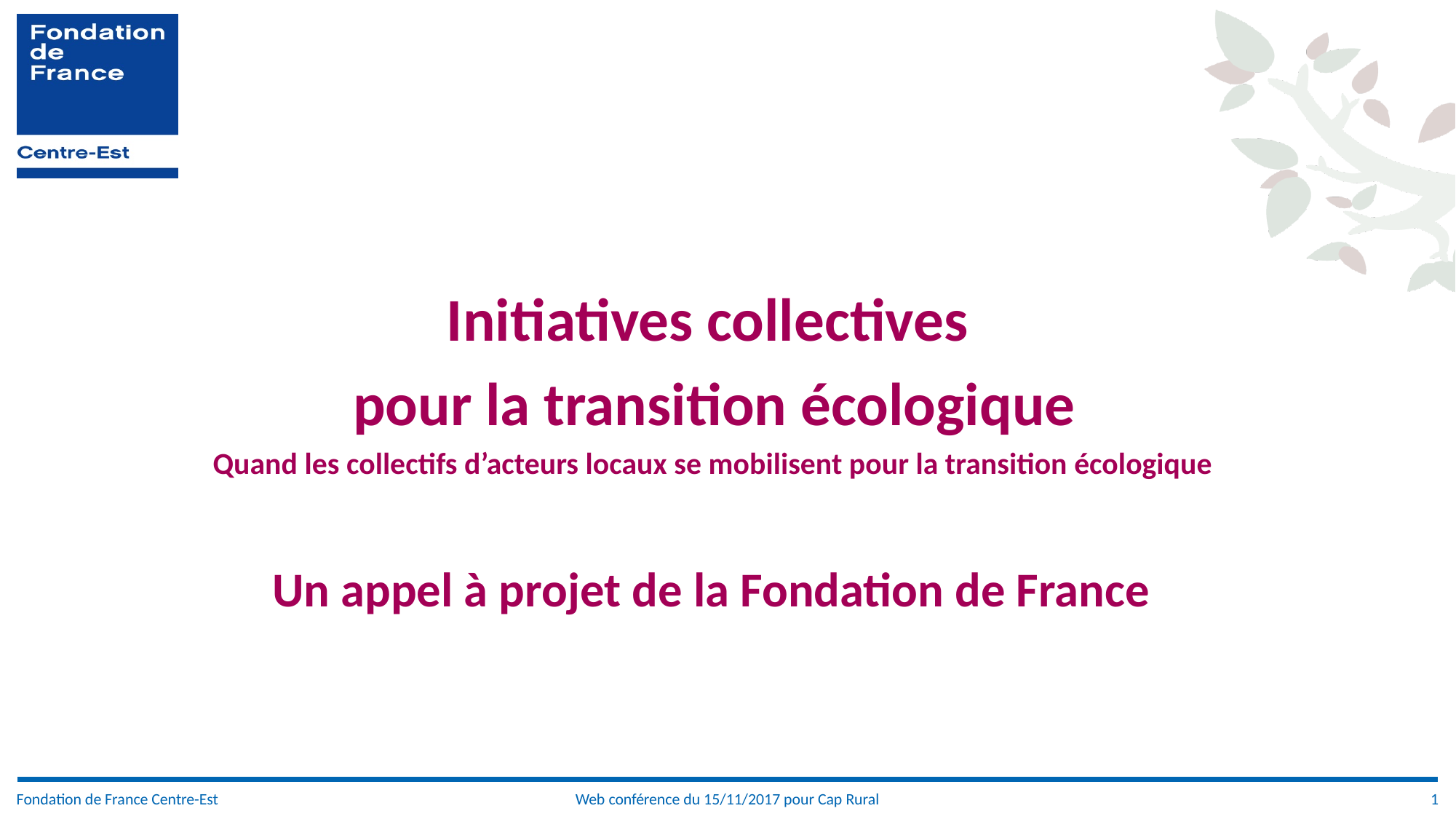

#

Initiatives collectives
pour la transition écologique
    Quand les collectifs d’acteurs locaux se mobilisent pour la transition écologique

        Un appel à projet de la Fondation de France
Fondation de France Centre-Est
Web conférence du 15/11/2017 pour Cap Rural
1